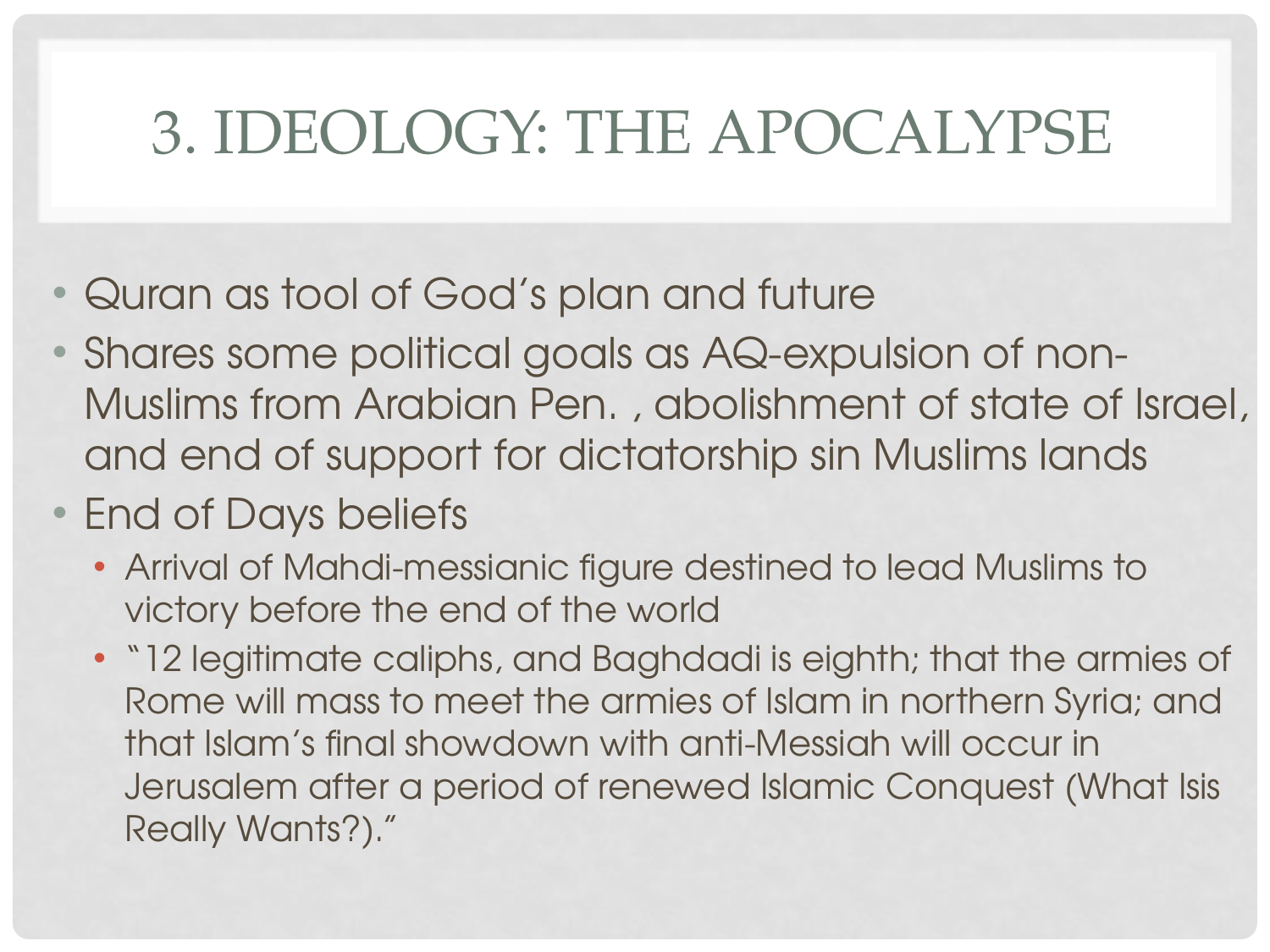

# 3. Ideology: The Apocalypse
Quran as tool of God’s plan and future
Shares some political goals as AQ-expulsion of non-Muslims from Arabian Pen. , abolishment of state of Israel, and end of support for dictatorship sin Muslims lands
End of Days beliefs
Arrival of Mahdi-messianic figure destined to lead Muslims to victory before the end of the world
“12 legitimate caliphs, and Baghdadi is eighth; that the armies of Rome will mass to meet the armies of Islam in northern Syria; and that Islam’s final showdown with anti-Messiah will occur in Jerusalem after a period of renewed Islamic Conquest (What Isis Really Wants?).”